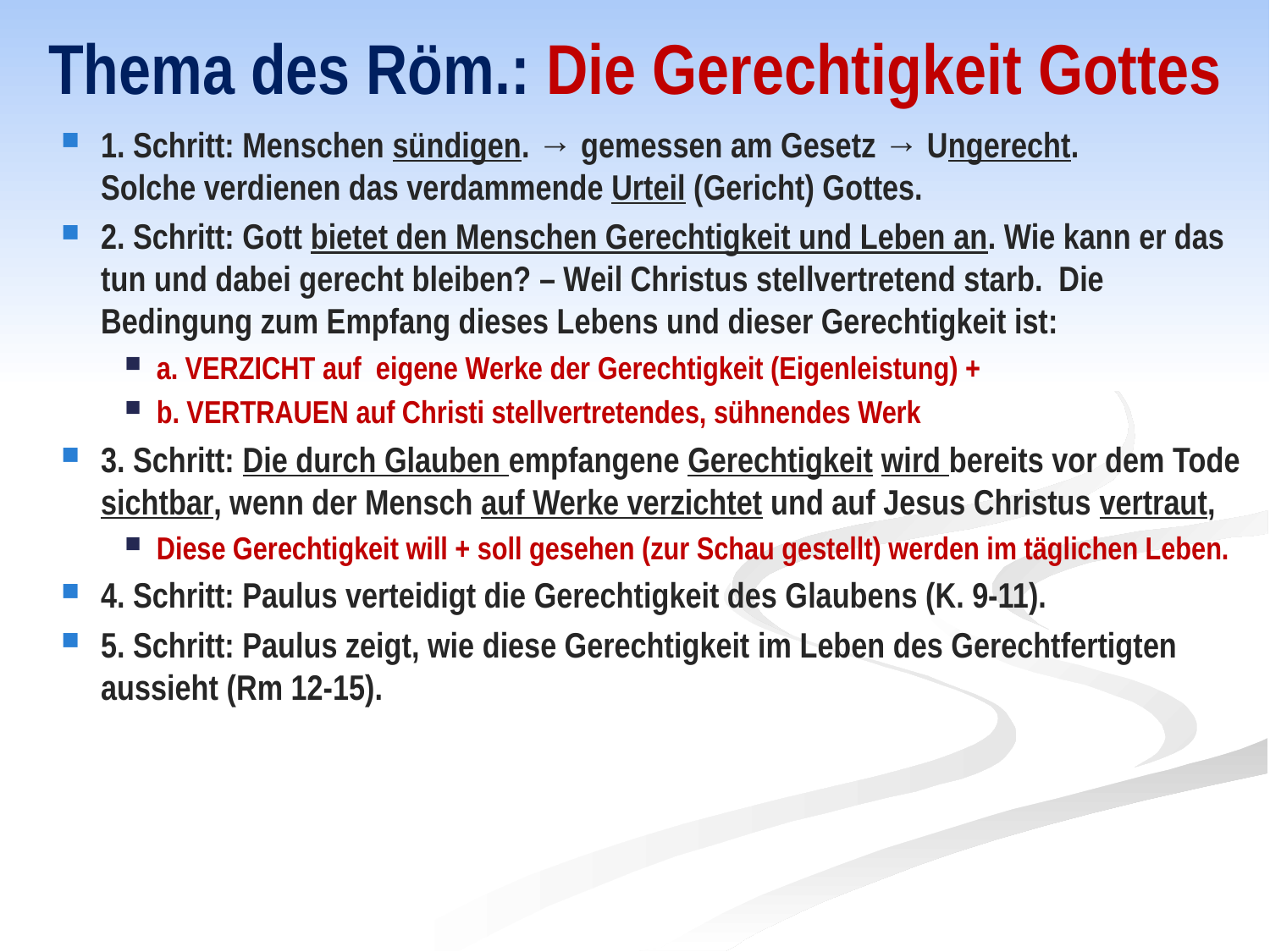

# Thema des Röm.: Die Gerechtigkeit Gottes
1. Schritt: Menschen sündigen. → gemessen am Gesetz → Ungerecht.            Solche verdienen das verdammende Urteil (Gericht) Gottes.
2. Schritt: Gott bietet den Menschen Gerechtigkeit und Leben an. Wie kann er das tun und dabei gerecht bleiben? – Weil Christus stellvertretend starb.  Die Bedingung zum Empfang dieses Lebens und dieser Gerechtigkeit ist:
a. Verzicht auf  eigene Werke der Gerechtigkeit (Eigenleistung) +
b. Vertrauen auf Christi stellvertretendes, sühnendes Werk
3. Schritt: Die durch Glauben empfangene Gerechtigkeit wird bereits vor dem Tode sichtbar, wenn der Mensch auf Werke verzichtet und auf Jesus Christus vertraut,
Diese Gerechtigkeit will + soll gesehen (zur Schau gestellt) werden im täglichen Leben.
4. Schritt: Paulus verteidigt die Gerechtigkeit des Glaubens (K. 9-11).
5. Schritt: Paulus zeigt, wie diese Gerechtigkeit im Leben des Gerechtfertigten aussieht (Rm 12-15).